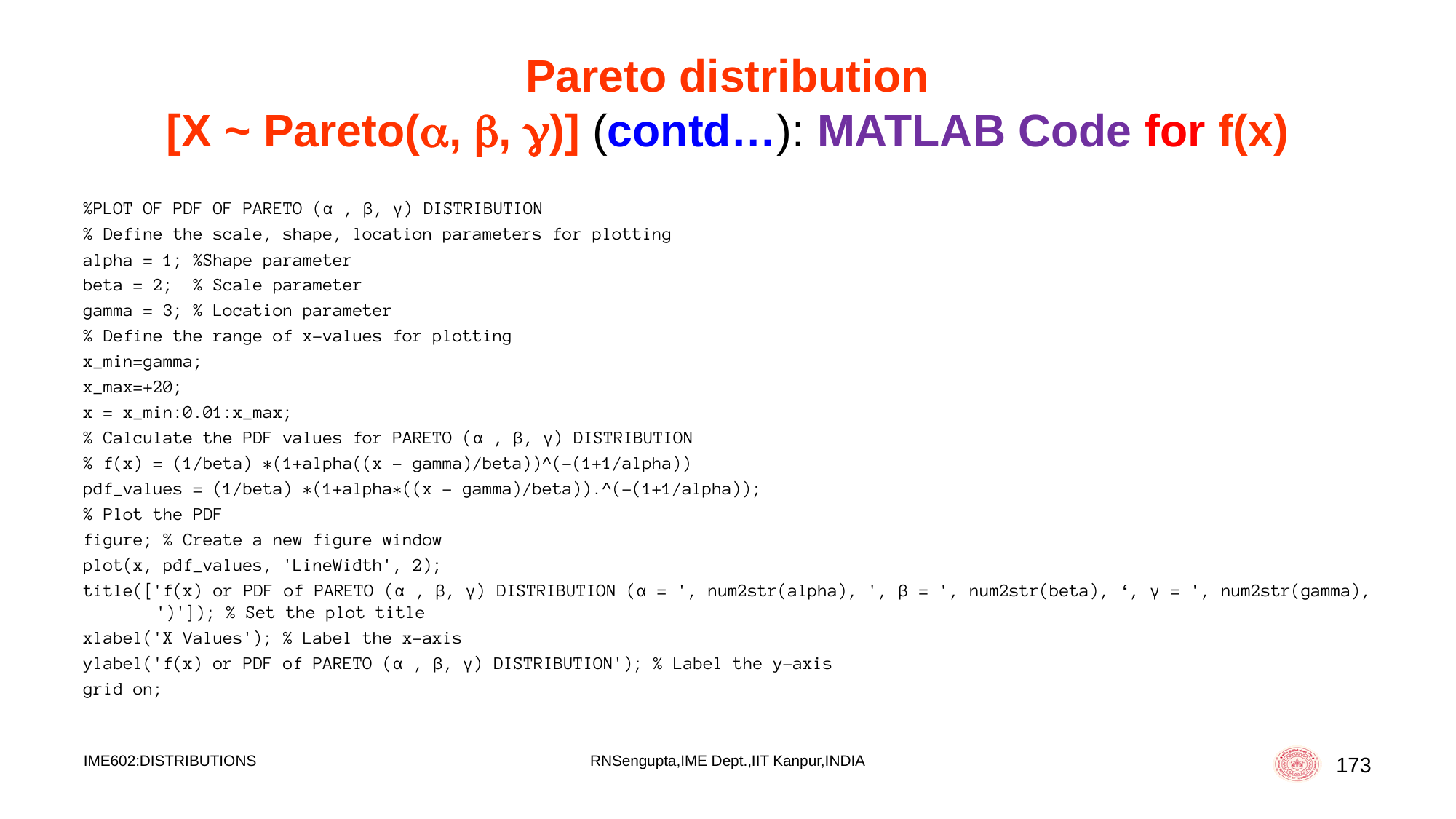

# Pareto distribution [X ~ Pareto(α, β, γ)] (contd…): MATLAB Code for f(x)
%PLOT OF PDF OF PARETO (α , β, γ) DISTRIBUTION
% Define the scale, shape, location parameters for plotting
alpha = 1; %Shape parameter
beta = 2;  % Scale parameter
gamma = 3; % Location parameter
% Define the range of x-values for plotting
x_min=gamma;
x_max=+20;
x = x_min:0.01:x_max;
% Calculate the PDF values for PARETO (α , β, γ) DISTRIBUTION
% f(x) = (1/beta) *(1+alpha((x - gamma)/beta))^(-(1+1/alpha))
pdf_values = (1/beta) *(1+alpha*((x - gamma)/beta)).^(-(1+1/alpha));
% Plot the PDF
figure; % Create a new figure window
plot(x, pdf_values, 'LineWidth', 2);
title(['f(x) or PDF of PARETO (α , β, γ) DISTRIBUTION (α = ', num2str(alpha), ', β = ', num2str(beta), ‘, γ = ', num2str(gamma), ')']); % Set the plot title
xlabel('X Values'); % Label the x-axis
ylabel('f(x) or PDF of PARETO (α , β, γ) DISTRIBUTION'); % Label the y-axis
grid on;
IME602:DISTRIBUTIONS
RNSengupta,IME Dept.,IIT Kanpur,INDIA
173